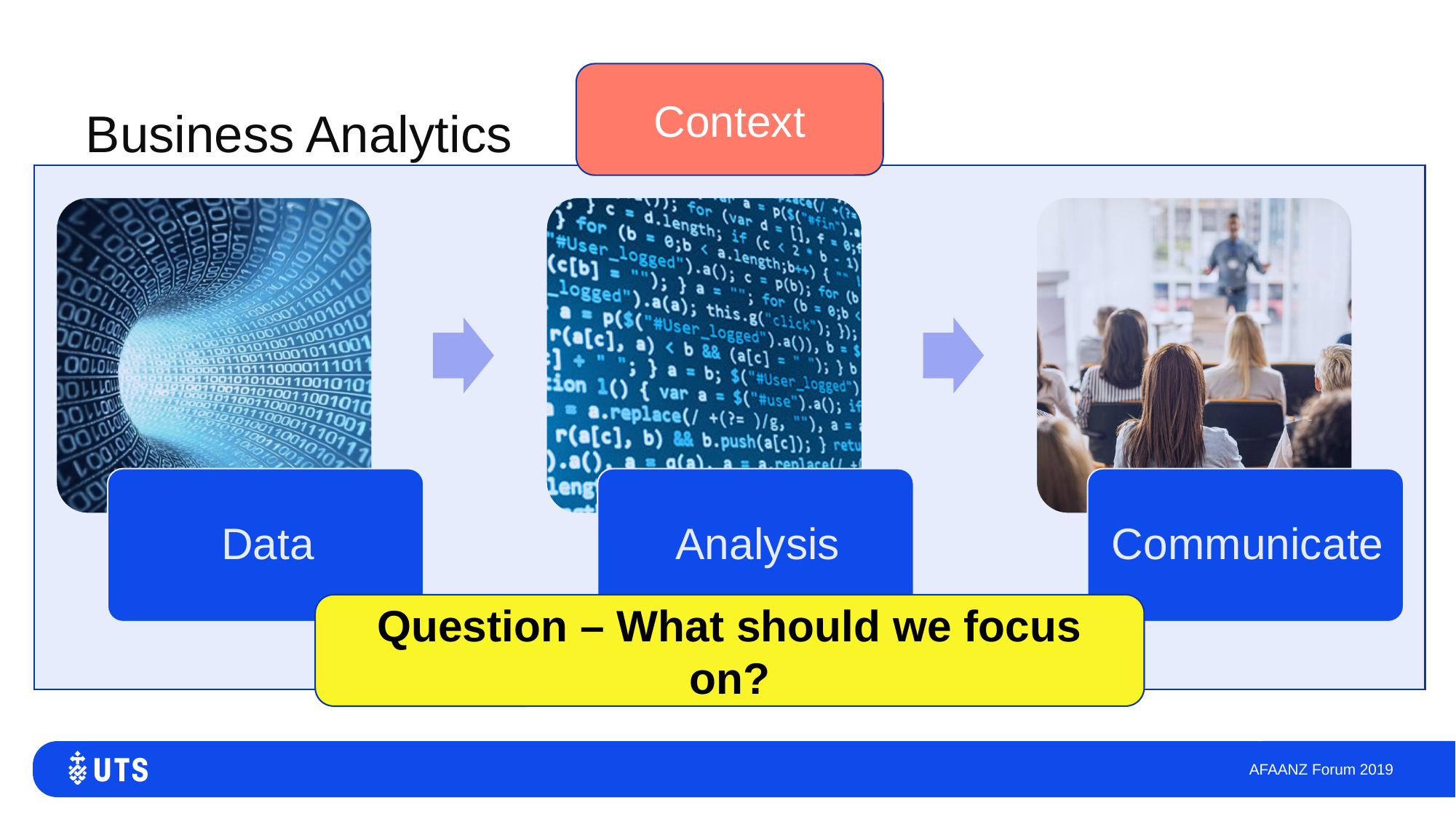

Context
Data

Analysis

Communicate
# Business Analytics

Question – What should we focus on?
AFAANZ Forum 2019